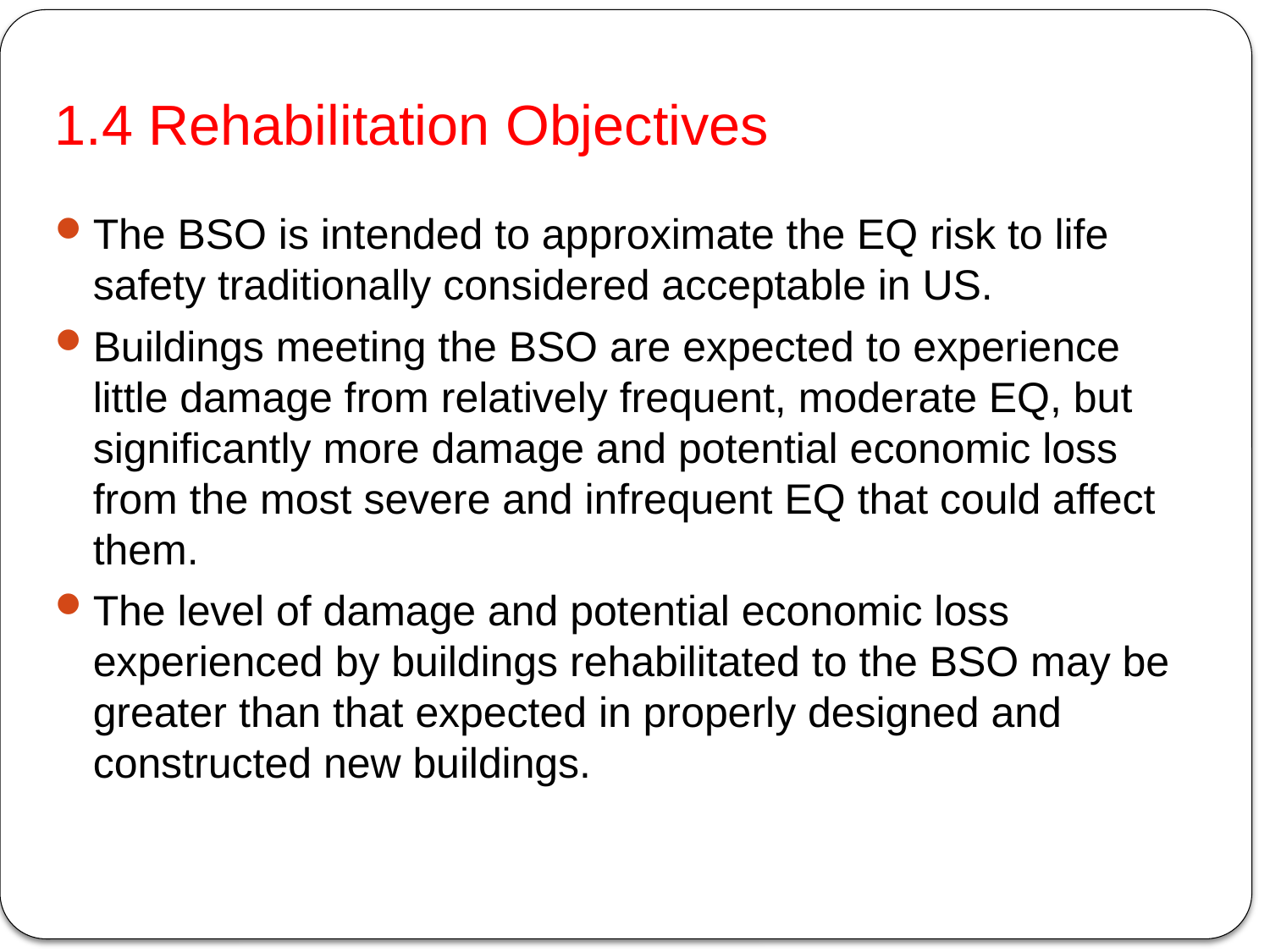

# 1.4 Rehabilitation Objectives
The BSO is intended to approximate the EQ risk to life safety traditionally considered acceptable in US.
Buildings meeting the BSO are expected to experience little damage from relatively frequent, moderate EQ, but significantly more damage and potential economic loss from the most severe and infrequent EQ that could affect them.
The level of damage and potential economic loss experienced by buildings rehabilitated to the BSO may be greater than that expected in properly designed and constructed new buildings.